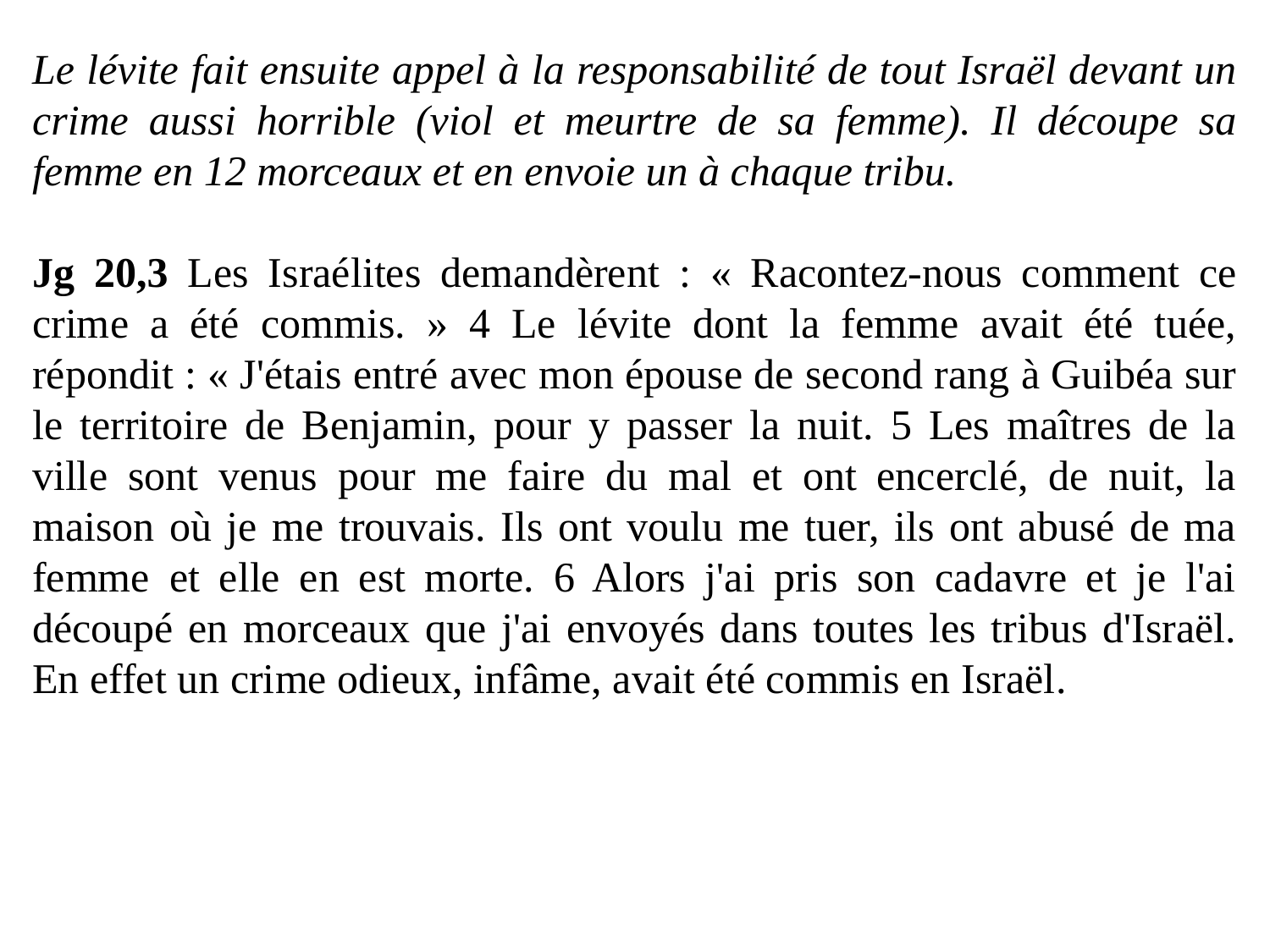

Le lévite fait ensuite appel à la responsabilité de tout Israël devant un crime aussi horrible (viol et meurtre de sa femme). Il découpe sa femme en 12 morceaux et en envoie un à chaque tribu.

Jg 20,3 Les Israélites demandèrent : « Racontez-nous comment ce crime a été commis. » 4 Le lévite dont la femme avait été tuée, répondit : « J'étais entré avec mon épouse de second rang à Guibéa sur le territoire de Benjamin, pour y passer la nuit. 5 Les maîtres de la ville sont venus pour me faire du mal et ont encerclé, de nuit, la maison où je me trouvais. Ils ont voulu me tuer, ils ont abusé de ma femme et elle en est morte. 6 Alors j'ai pris son cadavre et je l'ai découpé en morceaux que j'ai envoyés dans toutes les tribus d'Israël. En effet un crime odieux, infâme, avait été commis en Israël.